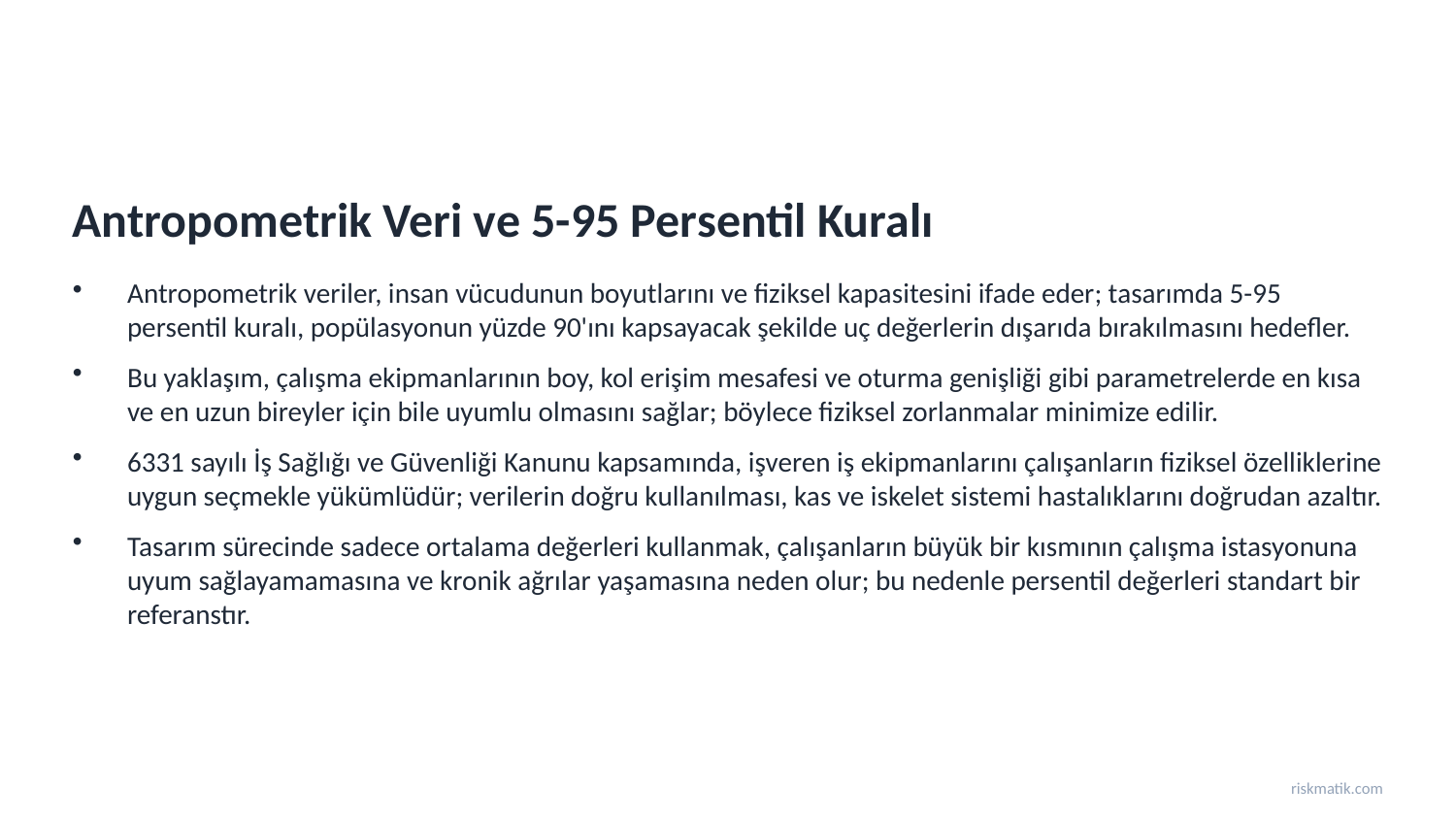

Antropometrik Veri ve 5-95 Persentil Kuralı
Antropometrik veriler, insan vücudunun boyutlarını ve fiziksel kapasitesini ifade eder; tasarımda 5-95 persentil kuralı, popülasyonun yüzde 90'ını kapsayacak şekilde uç değerlerin dışarıda bırakılmasını hedefler.
Bu yaklaşım, çalışma ekipmanlarının boy, kol erişim mesafesi ve oturma genişliği gibi parametrelerde en kısa ve en uzun bireyler için bile uyumlu olmasını sağlar; böylece fiziksel zorlanmalar minimize edilir.
6331 sayılı İş Sağlığı ve Güvenliği Kanunu kapsamında, işveren iş ekipmanlarını çalışanların fiziksel özelliklerine uygun seçmekle yükümlüdür; verilerin doğru kullanılması, kas ve iskelet sistemi hastalıklarını doğrudan azaltır.
Tasarım sürecinde sadece ortalama değerleri kullanmak, çalışanların büyük bir kısmının çalışma istasyonuna uyum sağlayamamasına ve kronik ağrılar yaşamasına neden olur; bu nedenle persentil değerleri standart bir referanstır.
riskmatik.com